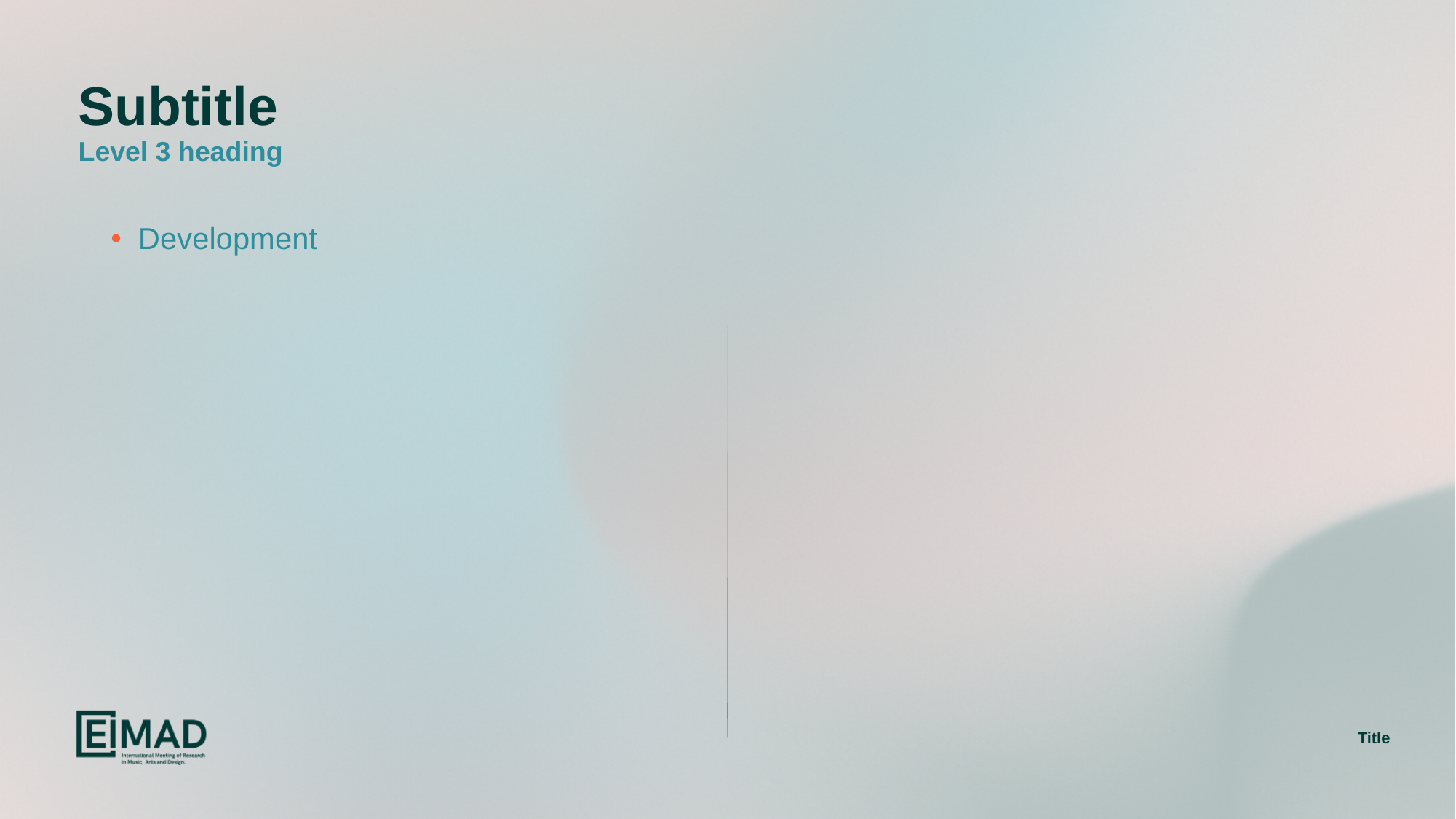

# Subtitle Level 3 heading
Development

Title